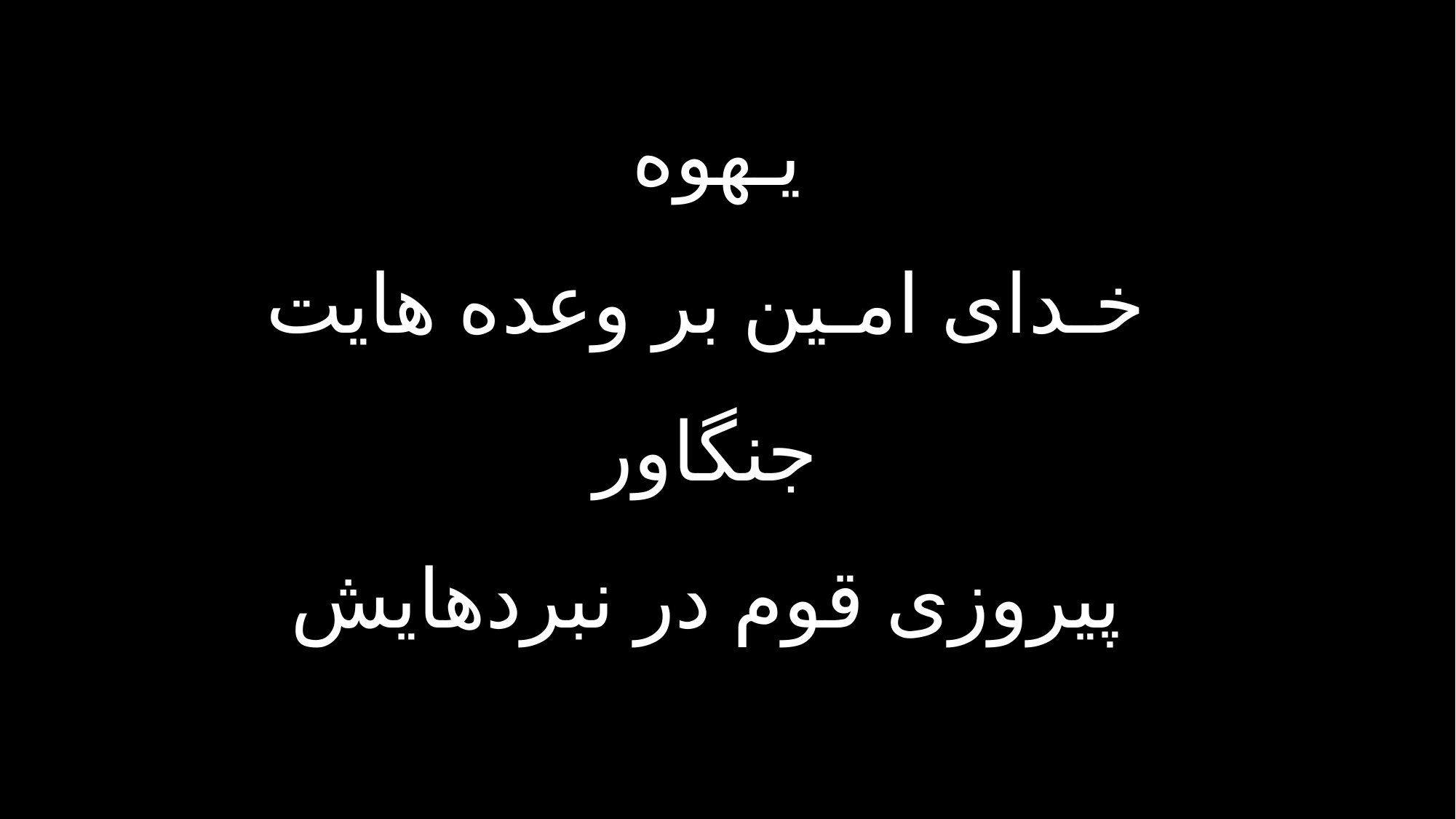

یـهوه
  خـدای امـین بر وعده هایت
  جنگاور
  پیروزی قوم در نبردهایش